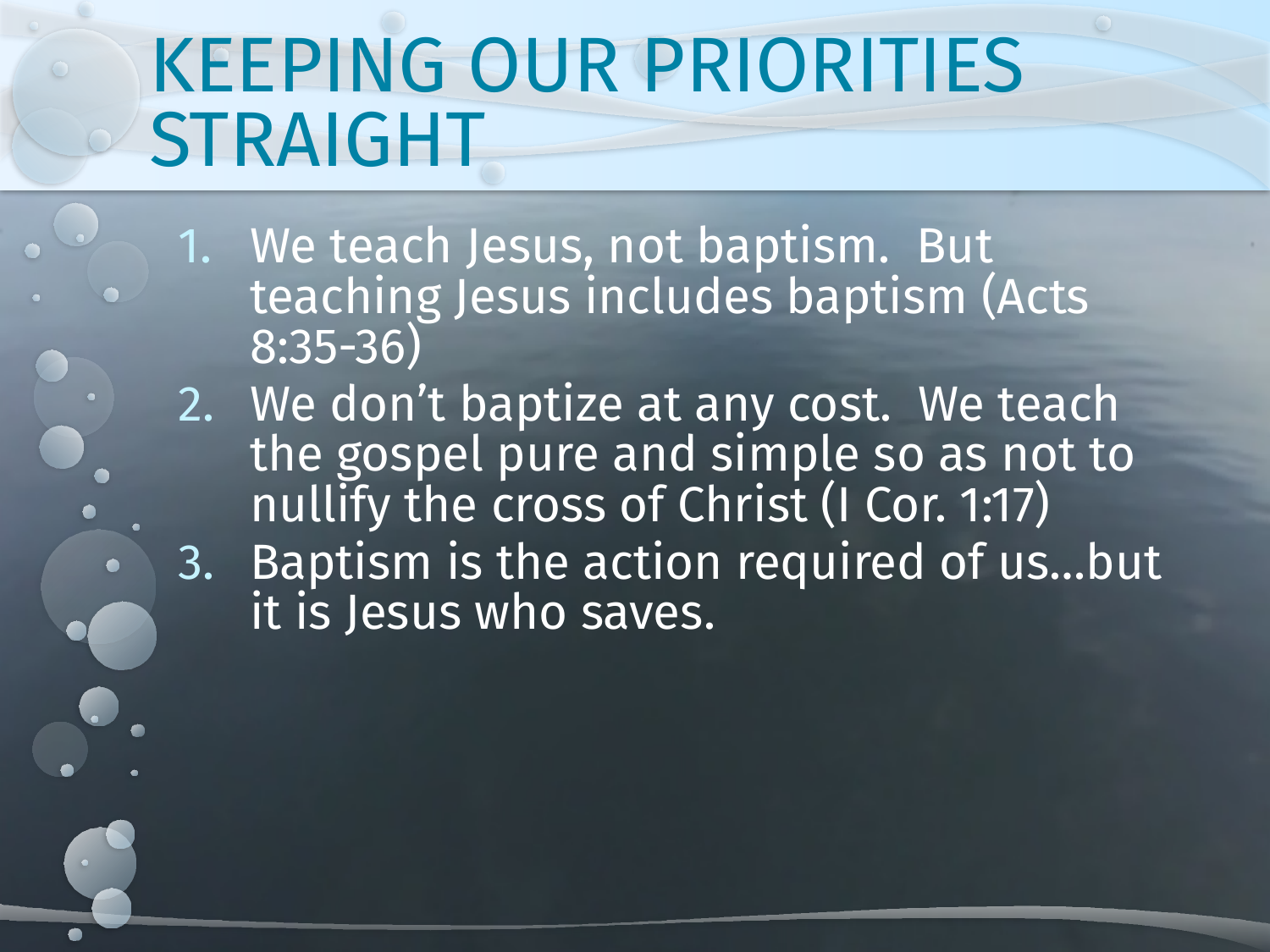

# KEEPING OUR PRIORITIES STRAIGHT
We teach Jesus, not baptism.  But teaching Jesus includes baptism (Acts 8:35-36)
We don’t baptize at any cost.  We teach the gospel pure and simple so as not to nullify the cross of Christ (I Cor. 1:17)
Baptism is the action required of us…but it is Jesus who saves.